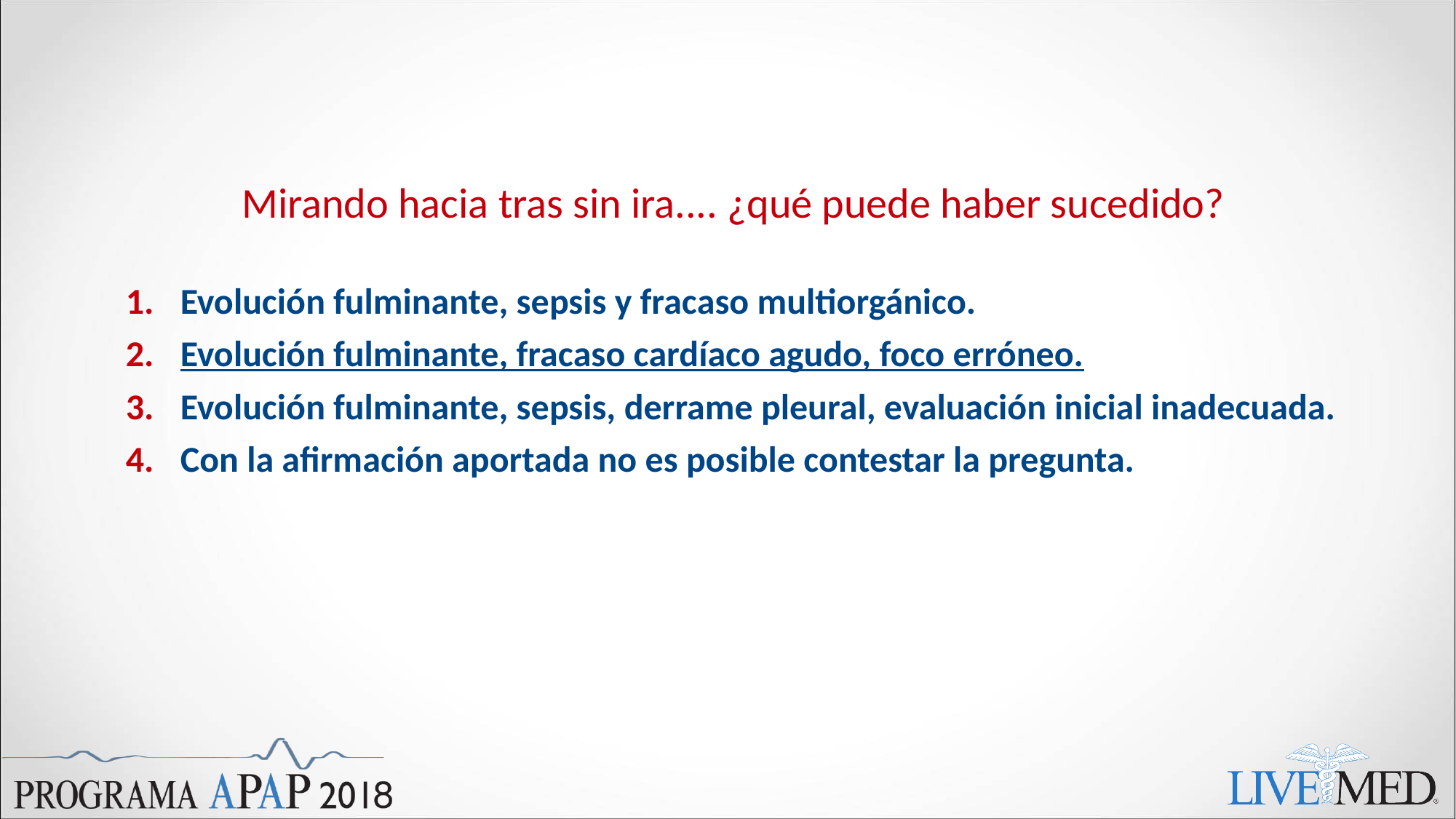

#
Mirando hacia tras sin ira.... ¿qué puede haber sucedido?
Evolución fulminante, sepsis y fracaso multiorgánico.
Evolución fulminante, fracaso cardíaco agudo, foco erróneo.
Evolución fulminante, sepsis, derrame pleural, evaluación inicial inadecuada.
Con la afirmación aportada no es posible contestar la pregunta.